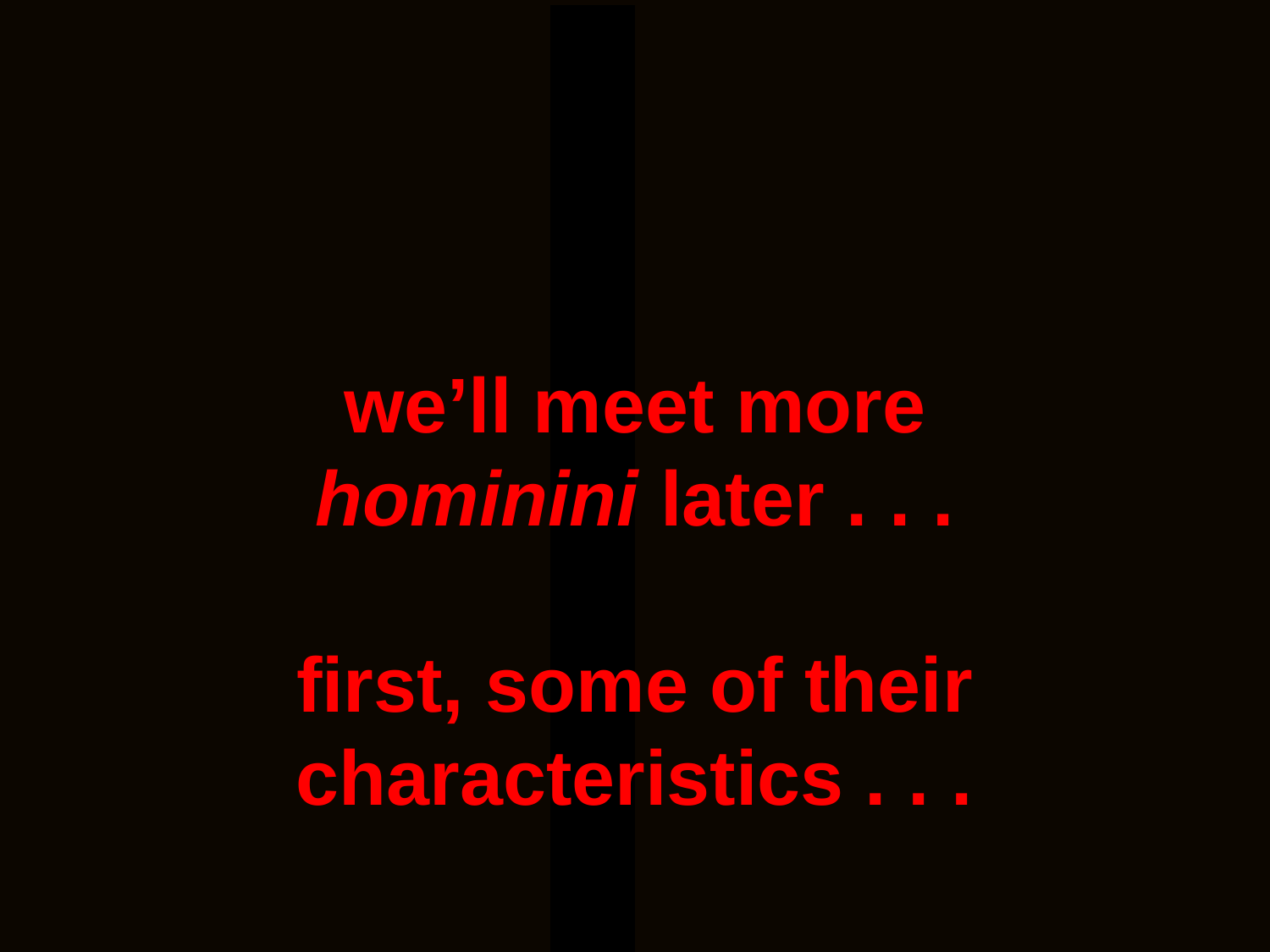

we’ll meet more hominini later . . .

first, some of their characteristics . . .